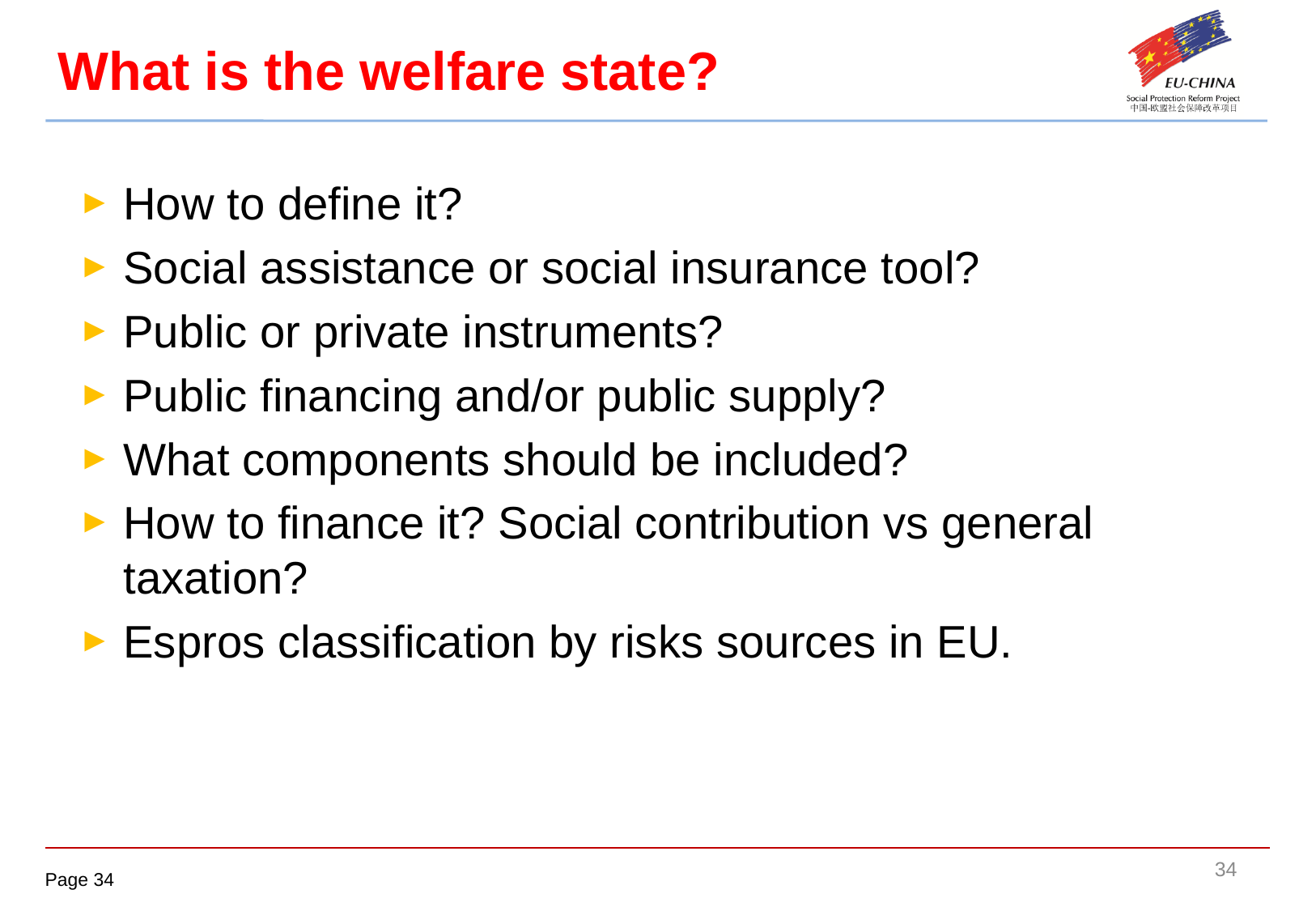

# What is the welfare state?
How to define it?
Social assistance or social insurance tool?
Public or private instruments?
Public financing and/or public supply?
What components should be included?
How to finance it? Social contribution vs general taxation?
Espros classification by risks sources in EU.
34